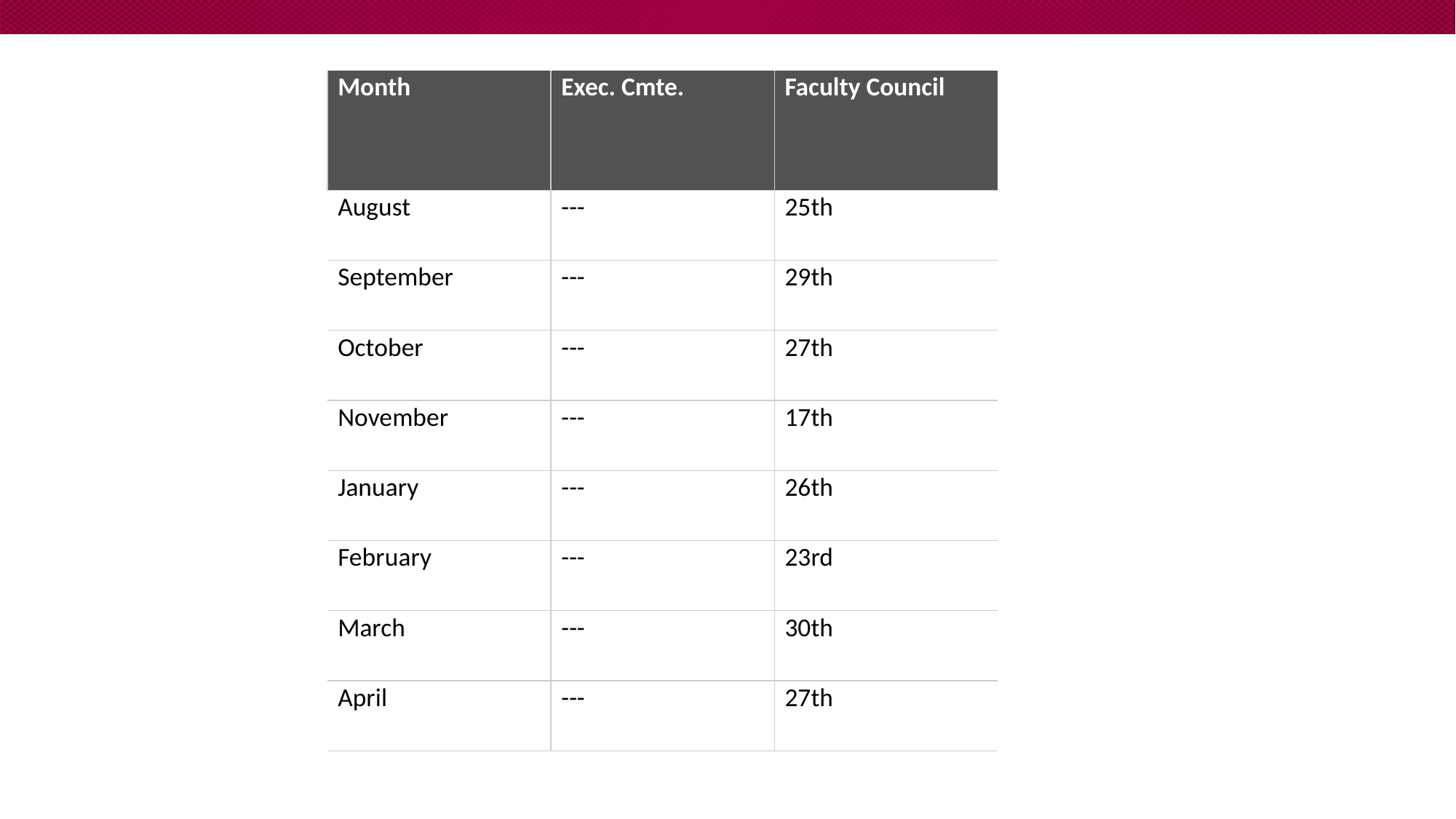

| Month | Exec. Cmte. | Faculty Council |
| --- | --- | --- |
| August | --- | 25th |
| September | --- | 29th |
| October | --- | 27th |
| November | --- | 17th |
| January | --- | 26th |
| February | --- | 23rd |
| March | --- | 30th |
| April | --- | 27th |